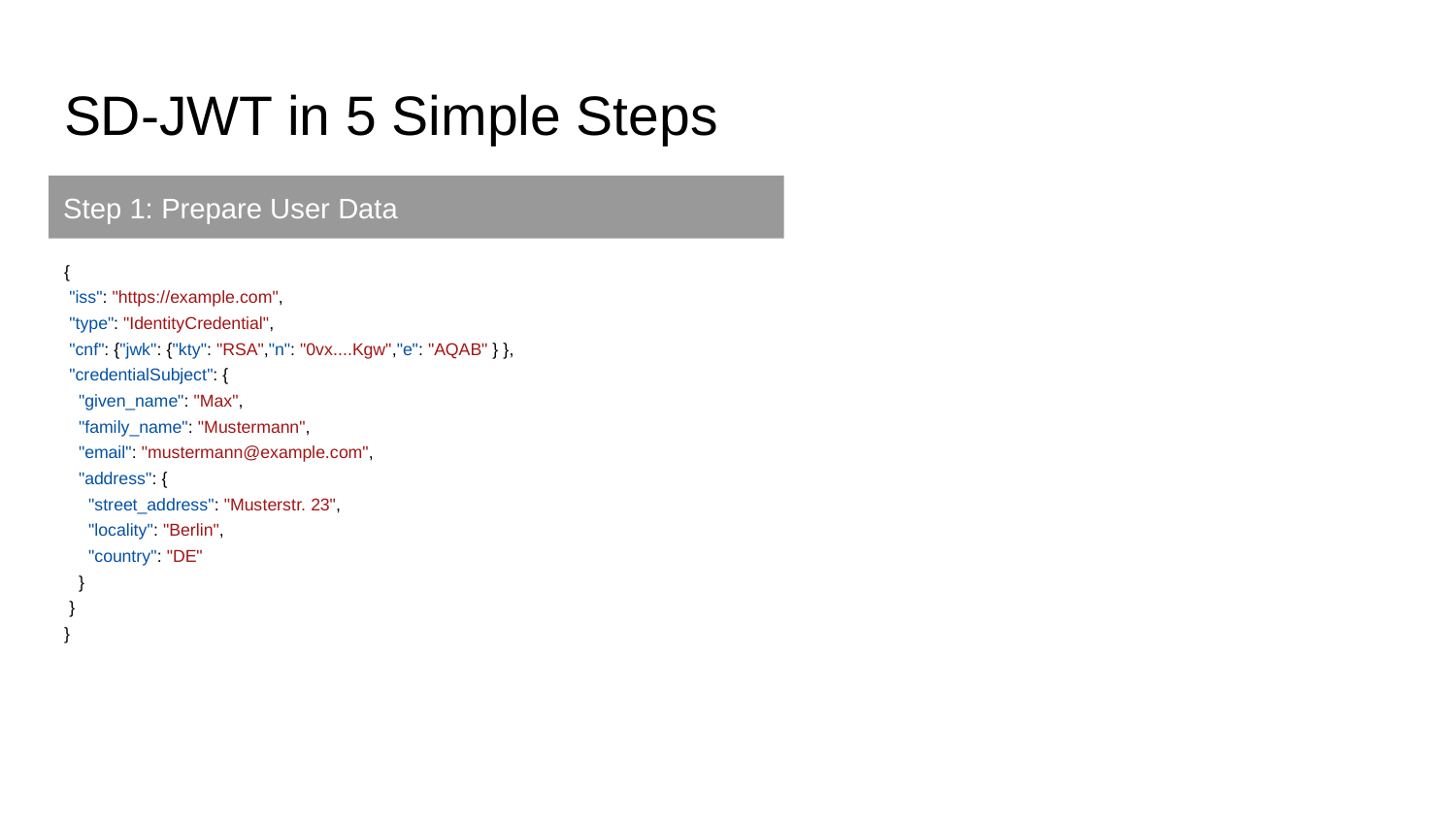

# SD-JWT in 5 Simple Steps
Step 1: Prepare User Data
{
 "iss": "https://example.com",
 "type": "IdentityCredential",
 "cnf": {"jwk": {"kty": "RSA","n": "0vx....Kgw","e": "AQAB" } },
 "credentialSubject": {
   "given_name": "Max",
   "family_name": "Mustermann",
   "email": "mustermann@example.com",
   "address": {
     "street_address": "Musterstr. 23",
     "locality": "Berlin",
     "country": "DE"
   }
 }
}